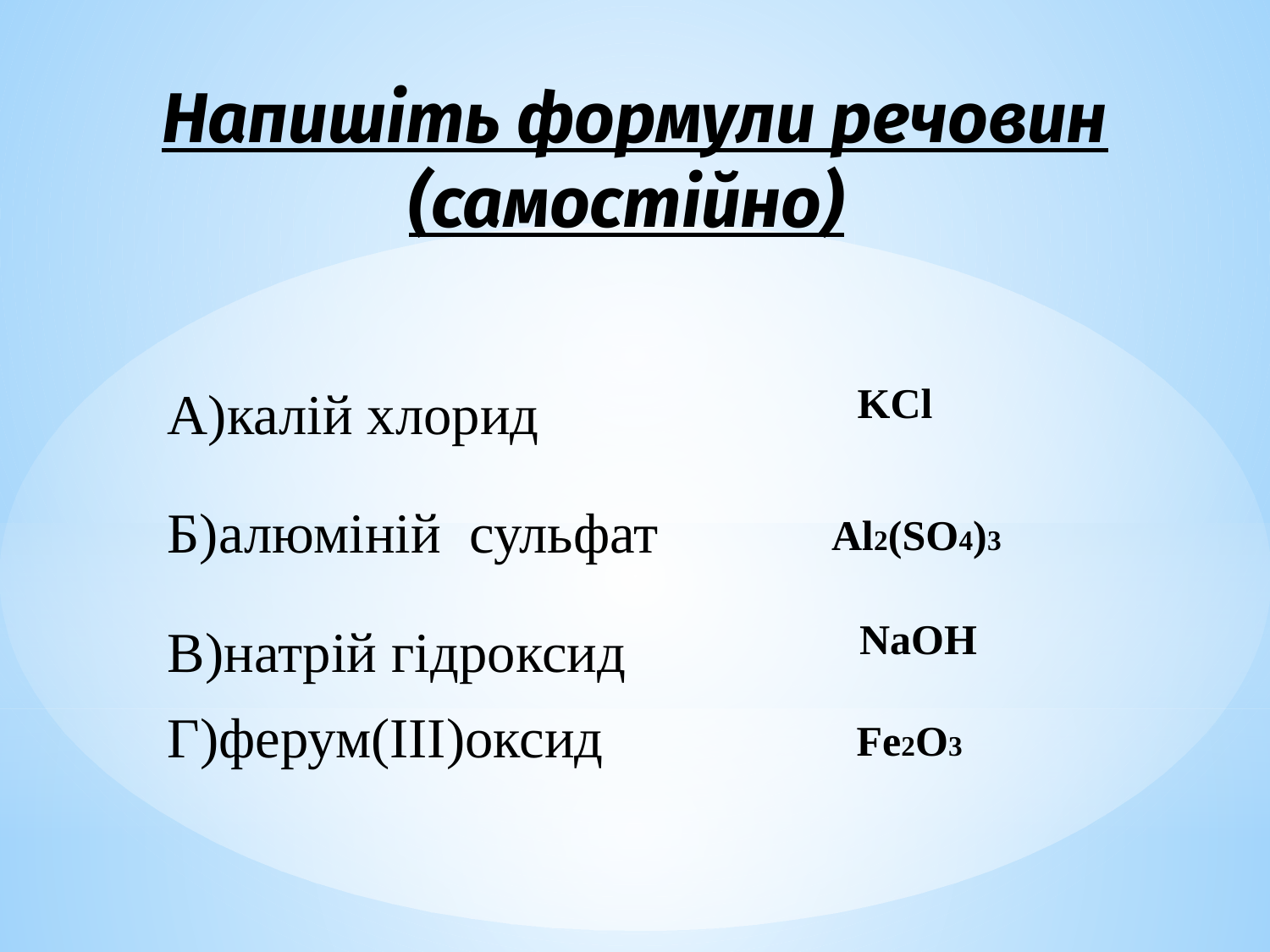

# Напишіть формули речовин (самостійно)
А)калій хлорид
Б)алюміній  сульфат
В)натрій гідроксид
Г)ферум(III)оксид
KCl
Al2(SO4)3
NaOH
 Fe2O3